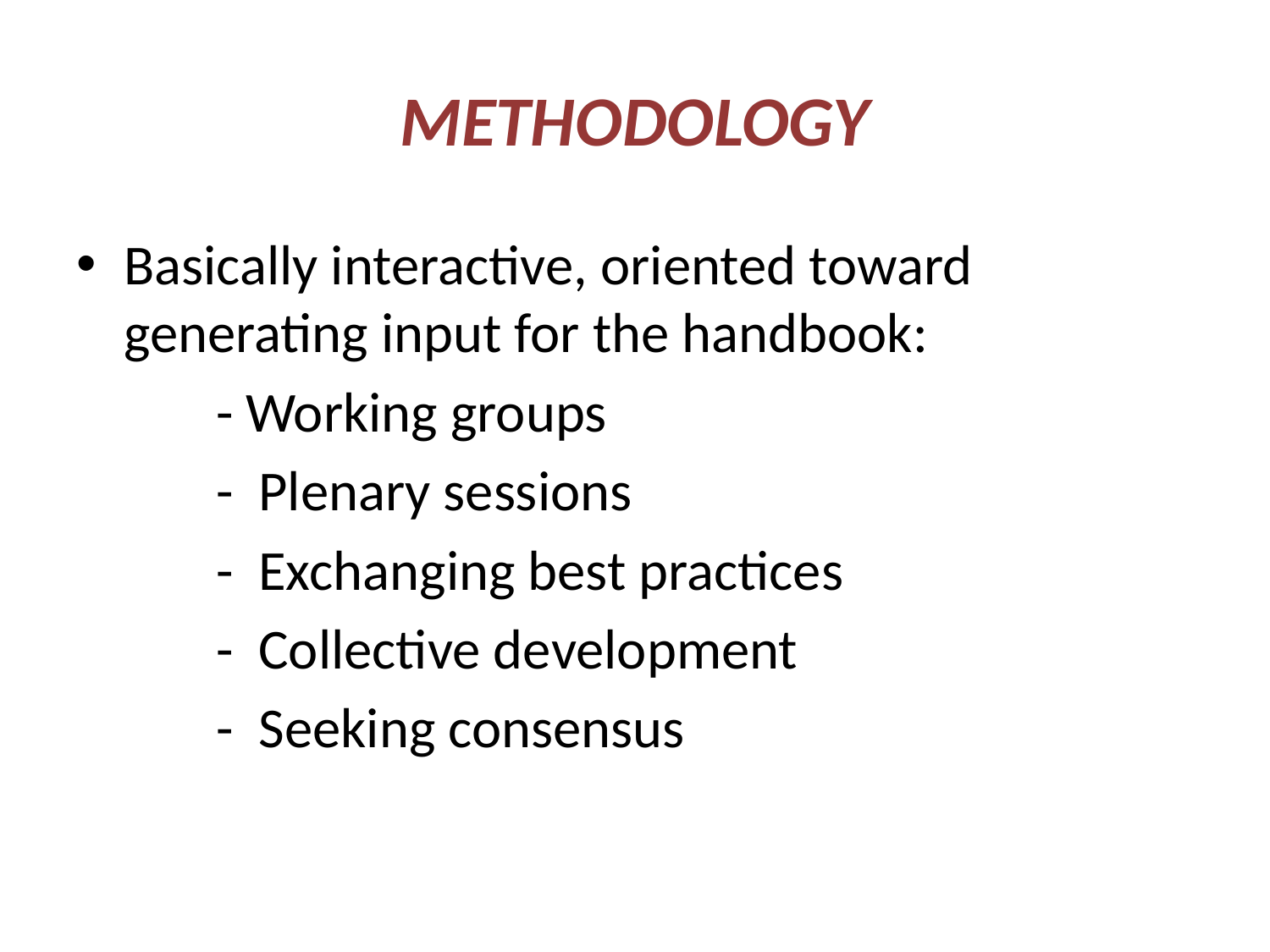

# METHODOLOGY
Basically interactive, oriented toward generating input for the handbook:
           - Working groups
           -  Plenary sessions
           -  Exchanging best practices
           -  Collective development
           -  Seeking consensus